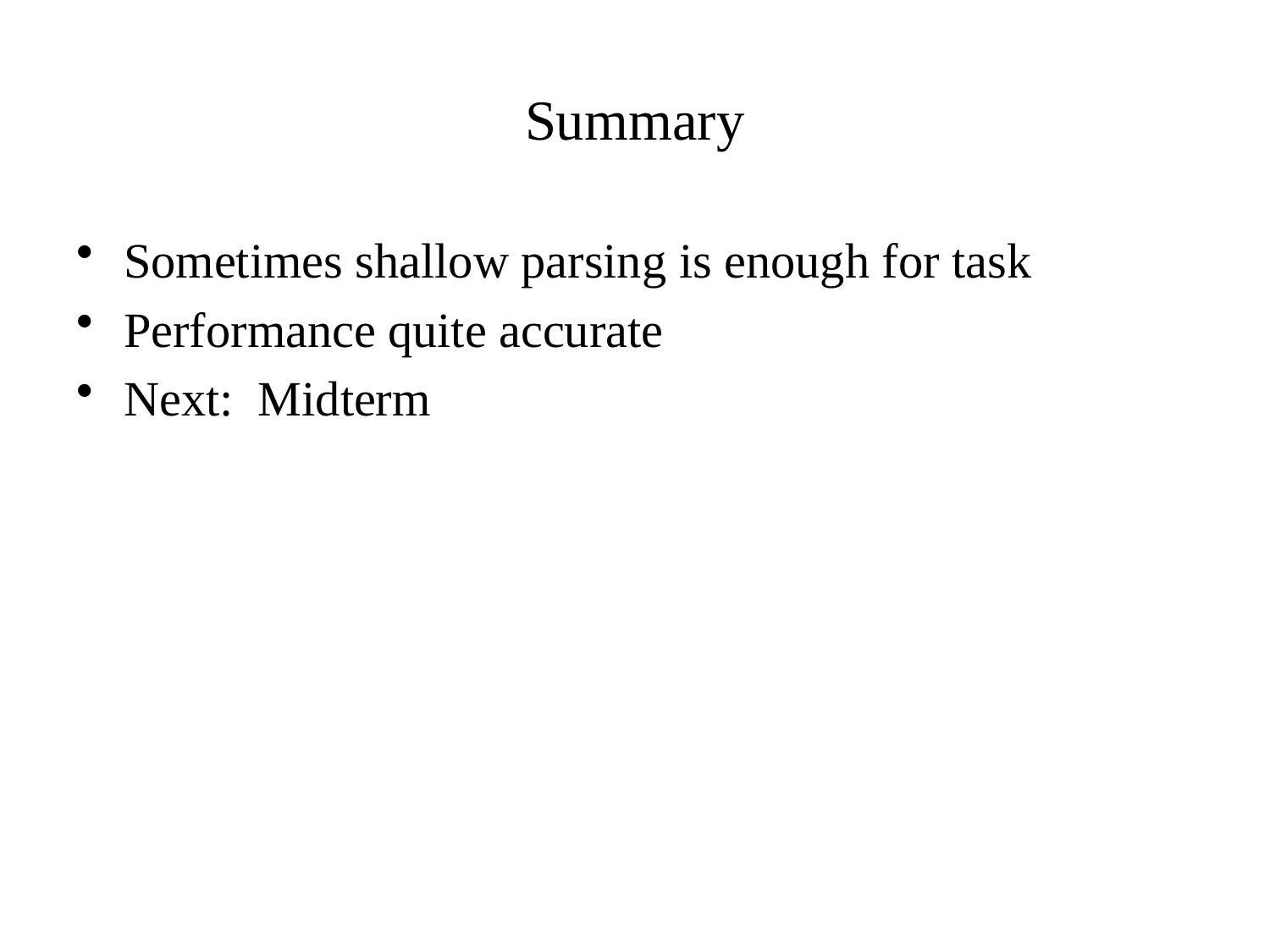

# Summary
Sometimes shallow parsing is enough for task
Performance quite accurate
Next:  Midterm